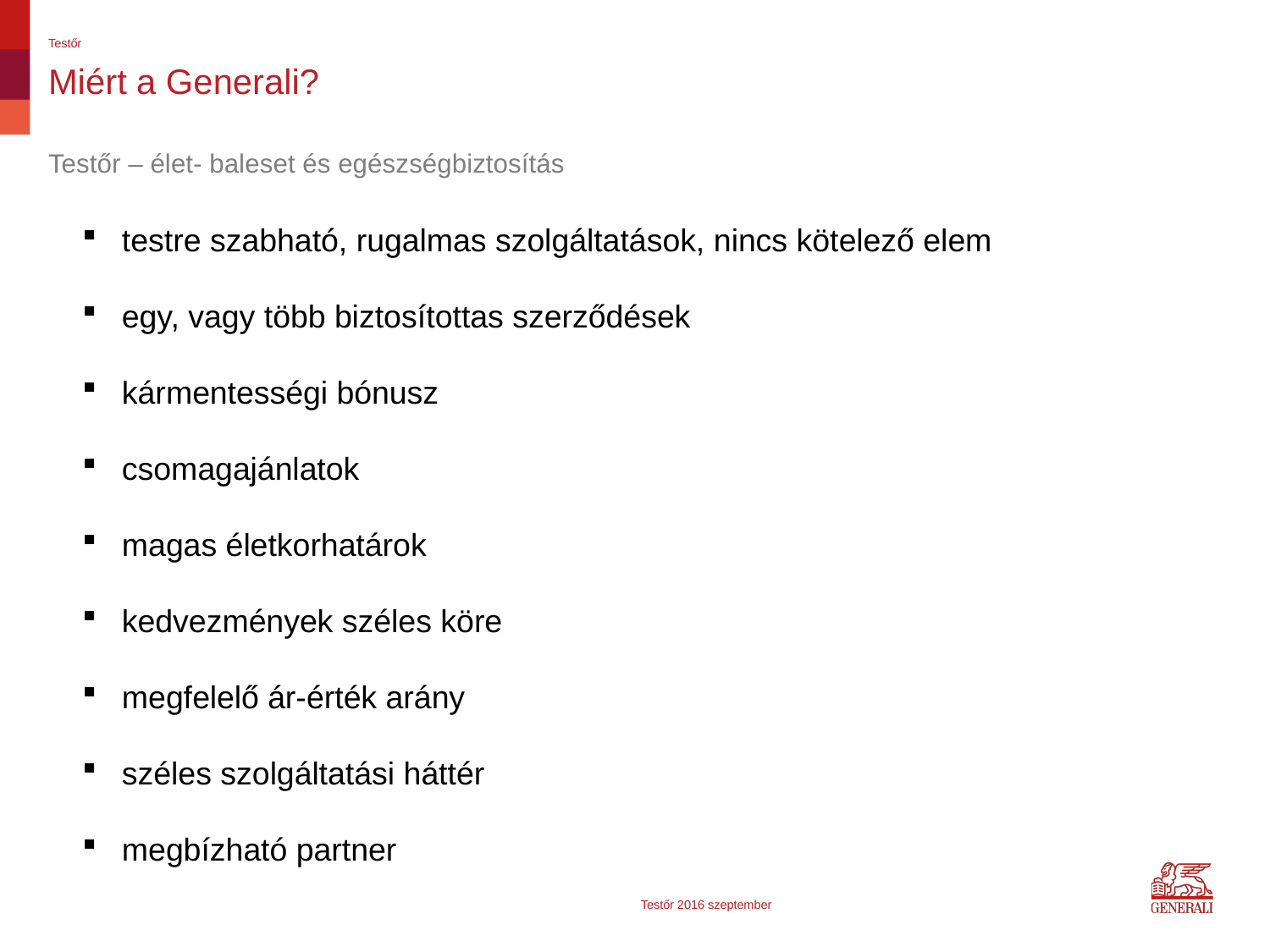

Testőr
# Miért a Generali?
Testőr – élet- baleset és egészségbiztosítás
testre szabható, rugalmas szolgáltatások, nincs kötelező elem

egy, vagy több biztosítottas szerződések

kármentességi bónusz

csomagajánlatok

magas életkorhatárok

kedvezmények széles köre

megfelelő ár-érték arány

széles szolgáltatási háttér

megbízható partner
Testőr 2016 szeptember